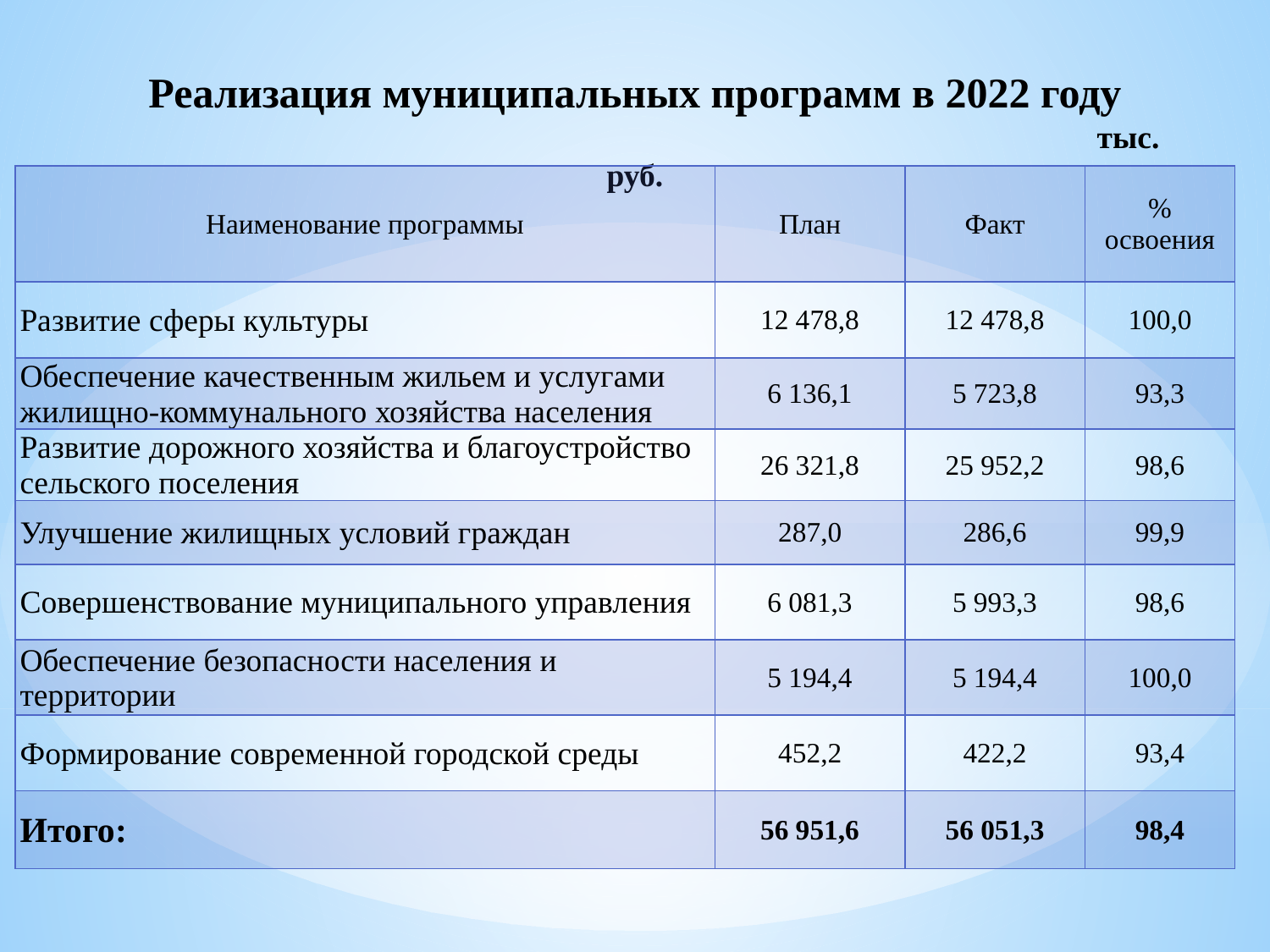

# Реализация муниципальных программ в 2022 году тыс. руб.
| Наименование программы | План | Факт | % освоения |
| --- | --- | --- | --- |
| Развитие сферы культуры | 12 478,8 | 12 478,8 | 100,0 |
| Обеспечение качественным жильем и услугами жилищно-коммунального хозяйства населения | 6 136,1 | 5 723,8 | 93,3 |
| Развитие дорожного хозяйства и благоустройство сельского поселения | 26 321,8 | 25 952,2 | 98,6 |
| Улучшение жилищных условий граждан | 287,0 | 286,6 | 99,9 |
| Совершенствование муниципального управления | 6 081,3 | 5 993,3 | 98,6 |
| Обеспечение безопасности населения и территории | 5 194,4 | 5 194,4 | 100,0 |
| Формирование современной городской среды | 452,2 | 422,2 | 93,4 |
| Итого: | 56 951,6 | 56 051,3 | 98,4 |